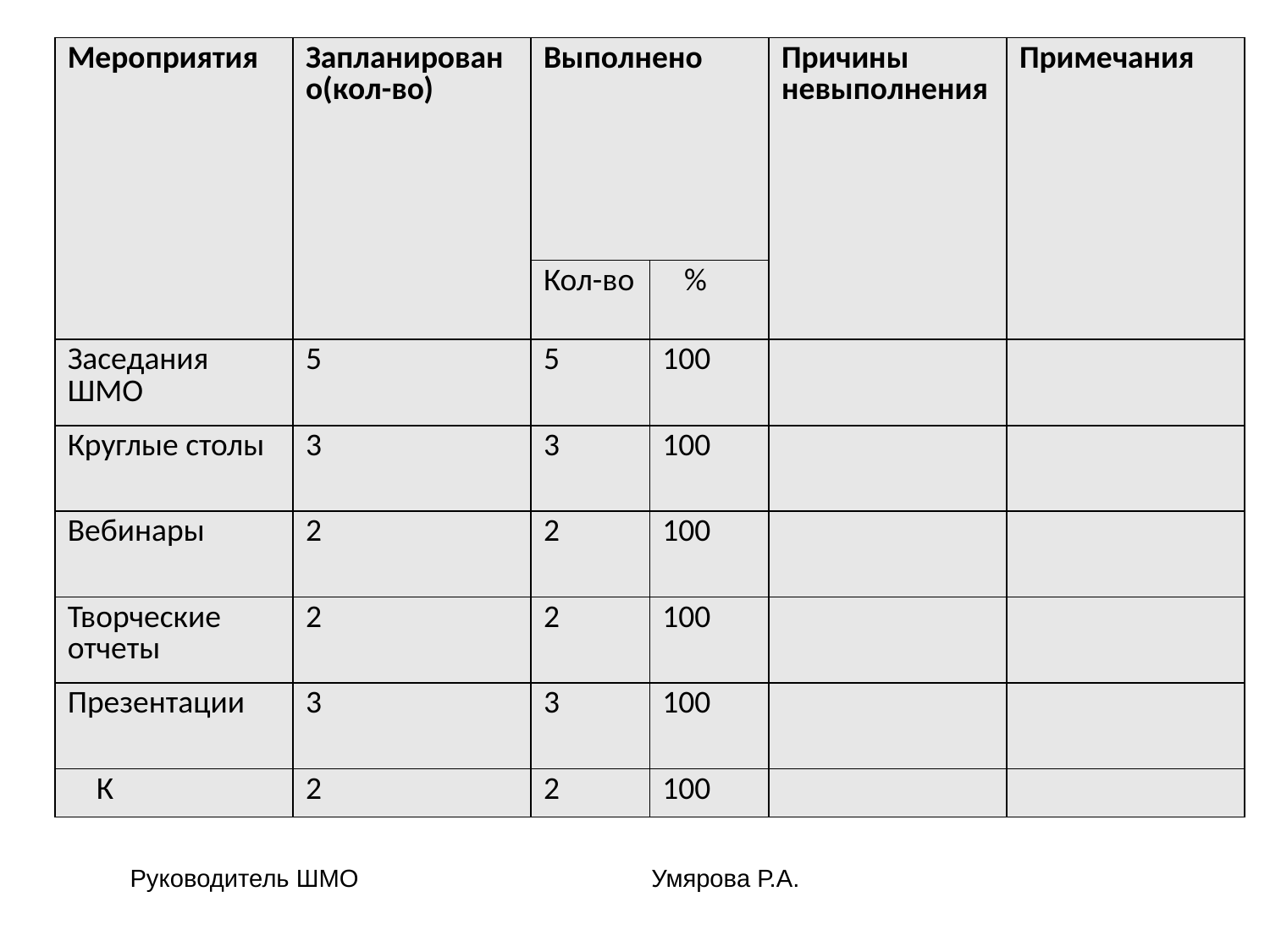

| Мероприятия | Запланировано(кол-во) | Выполнено |  | Причины невыполнения | Примечания |
| --- | --- | --- | --- | --- | --- |
|  |  | Кол-во | % |  |  |
| Заседания ШМО | 5 | 5 | 100 |  |  |
| Круглые столы | 3 | 3 | 100 |  |  |
| Вебинары | 2 | 2 | 100 |  |  |
| Творческие отчеты | 2 | 2 | 100 |  |  |
| Презентации | 3 | 3 | 100 |  |  |
| К | 2 | 2 | 100 |  |  |
#
Руководитель ШМО                                          Умярова Р.А.